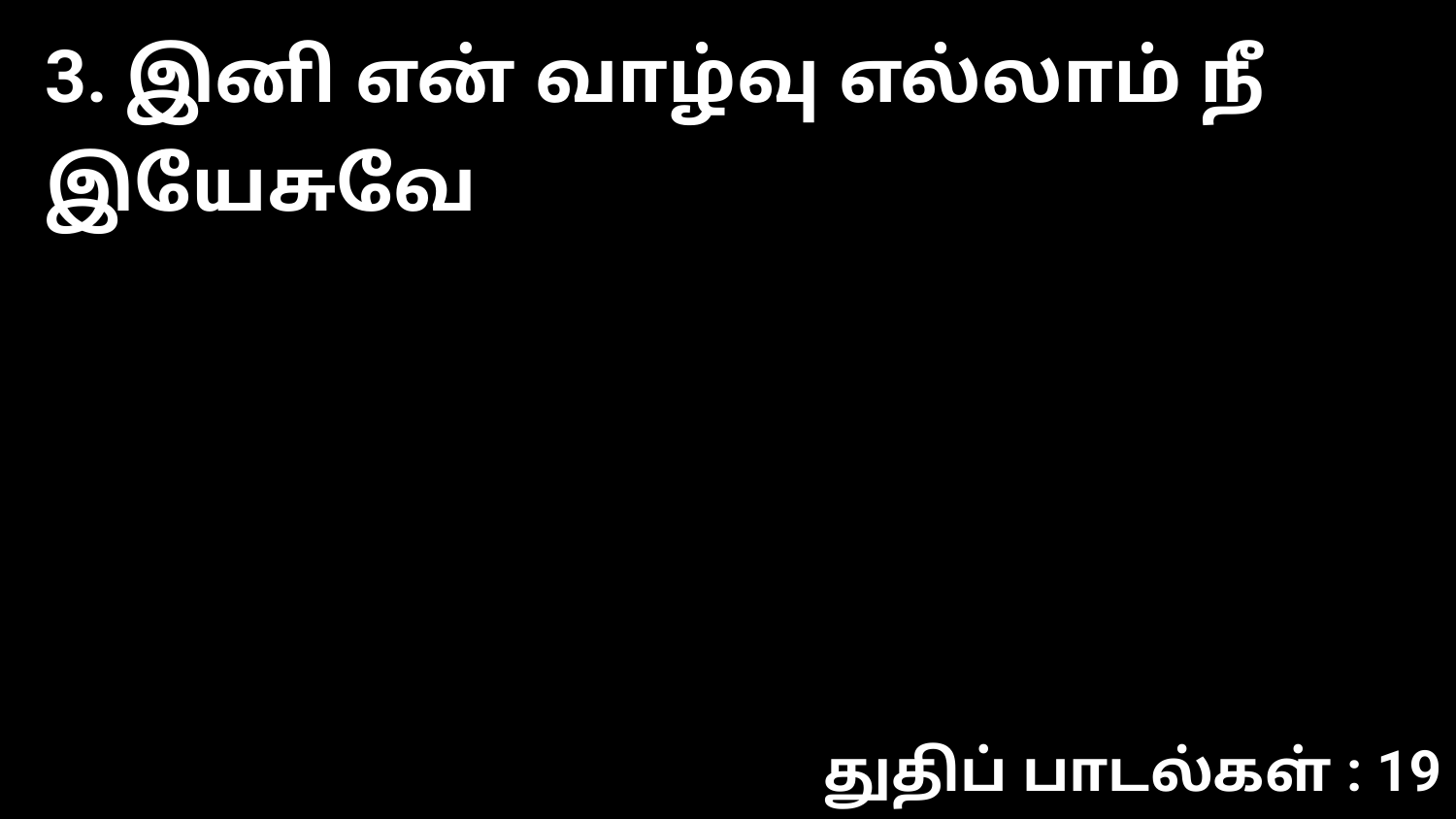

3. இனி என் வாழ்வு எல்லாம் நீ இயேசுவே
துதிப் பாடல்கள் : 19